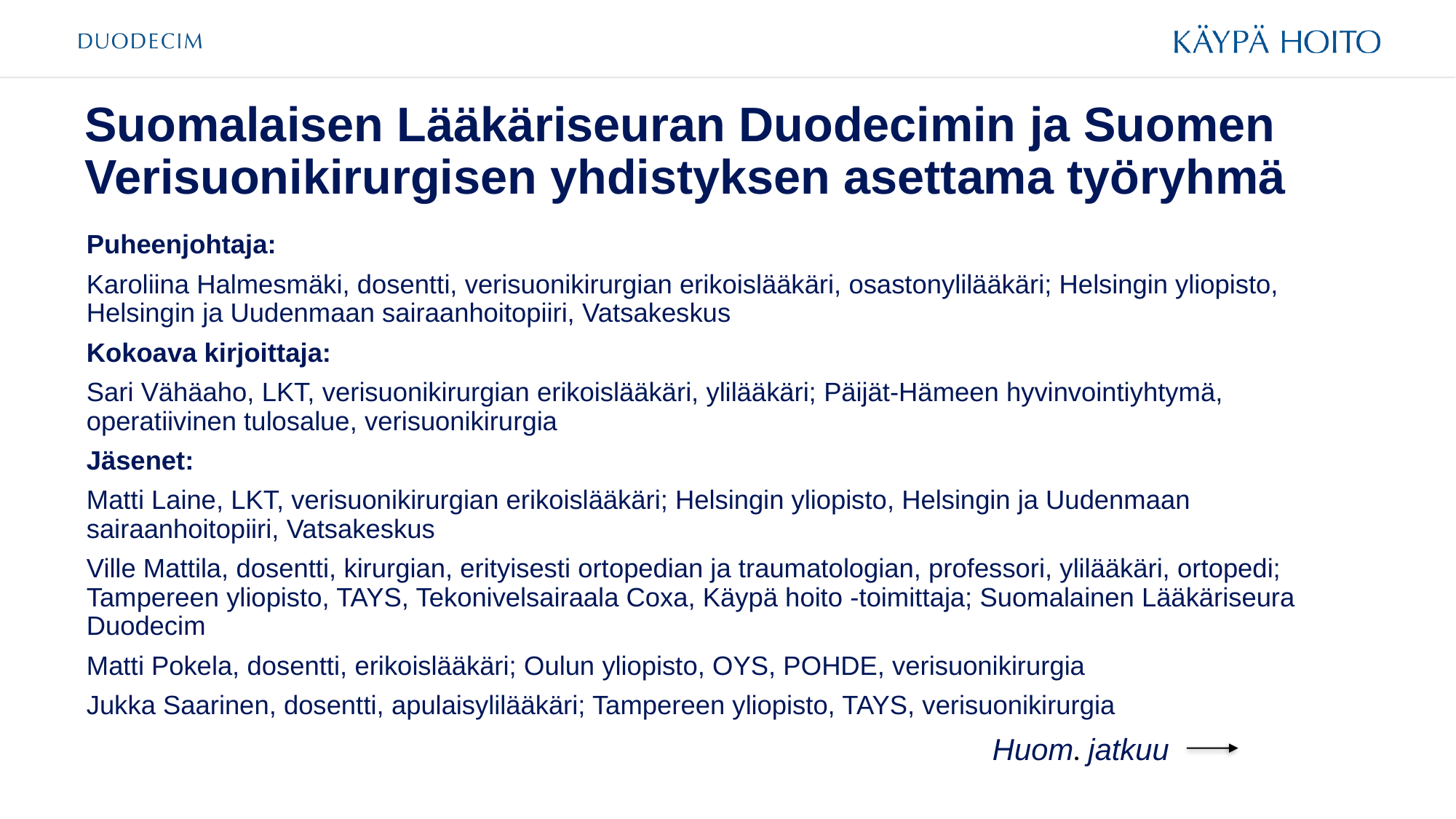

# Suomalaisen Lääkäriseuran Duodecimin ja Suomen Verisuonikirurgisen yhdistyksen asettama työryhmä
Puheenjohtaja:
Karoliina Halmesmäki, dosentti, verisuonikirurgian erikoislääkäri, osastonylilääkäri; Helsingin yliopisto, Helsingin ja Uudenmaan sairaanhoitopiiri, Vatsakeskus
Kokoava kirjoittaja:
Sari Vähäaho, LKT, verisuonikirurgian erikoislääkäri, ylilääkäri; Päijät-Hämeen hyvinvointiyhtymä, operatiivinen tulosalue, verisuonikirurgia
Jäsenet:
Matti Laine, LKT, verisuonikirurgian erikoislääkäri; Helsingin yliopisto, Helsingin ja Uudenmaan sairaanhoitopiiri, Vatsakeskus
Ville Mattila, dosentti, kirurgian, erityisesti ortopedian ja traumatologian, professori, ylilääkäri, ortopedi; Tampereen yliopisto, TAYS, Tekonivelsairaala Coxa, Käypä hoito -toimittaja; Suomalainen Lääkäriseura Duodecim
Matti Pokela, dosentti, erikoislääkäri; Oulun yliopisto, OYS, POHDE, verisuonikirurgia
Jukka Saarinen, dosentti, apulaisylilääkäri; Tampereen yliopisto, TAYS, verisuonikirurgia

Huom. jatkuu